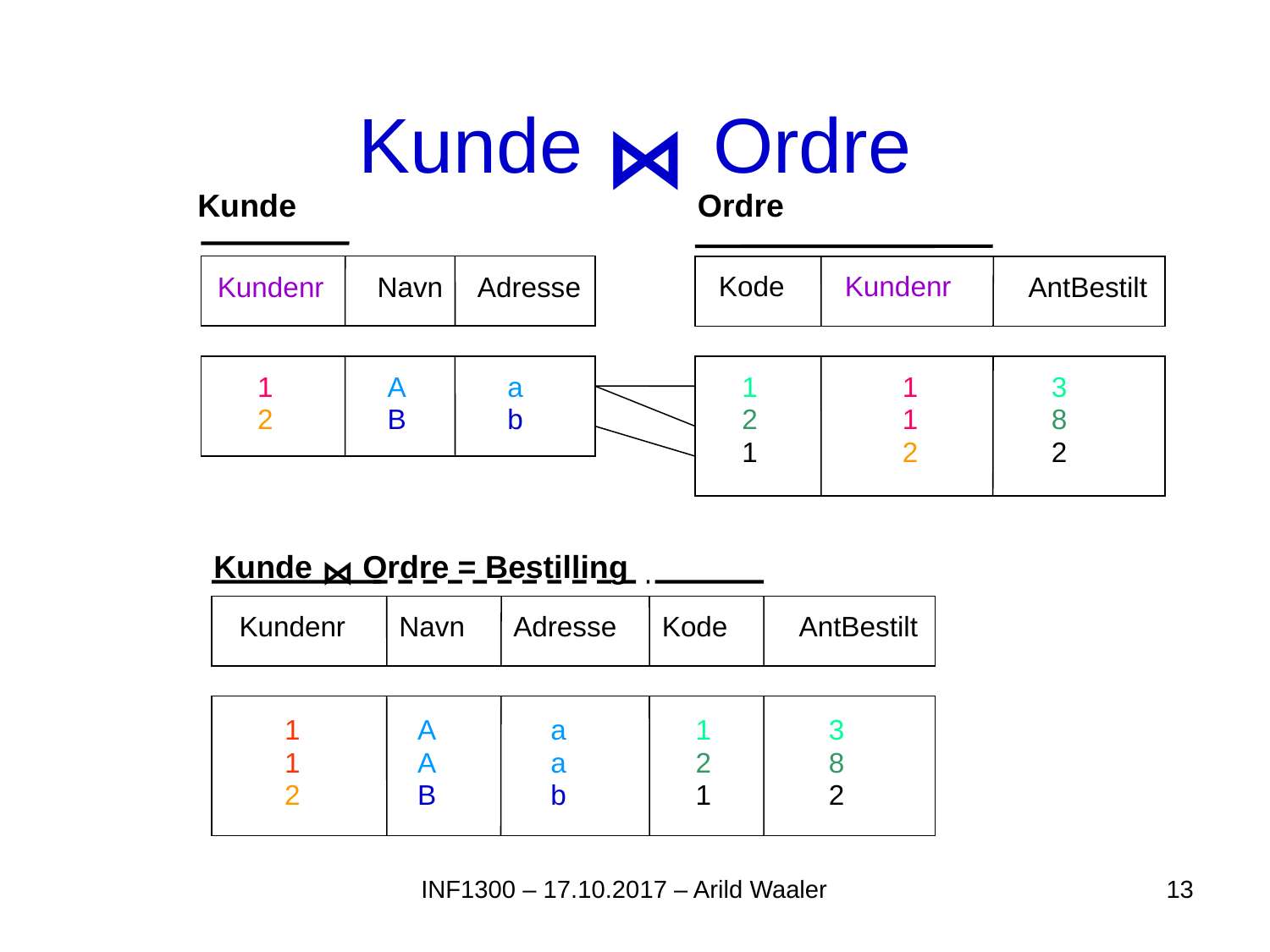

# Kunde ⋈ Ordre
Kunde
Ordre

Kode
Kundenr
AntBestilt

1
2
1
1
1
2
3
8
2

Kundenr
Navn
Adresse

1
2
A
B
a
b

Kunde ⋈ Ordre = Bestilling

Kundenr
Navn
Adresse
Kode
AntBestilt

1
1
2
A
A
B
a
a
b
1
2
1
3
8
2

INF1300 – 17.10.2017 – Arild Waaler
13